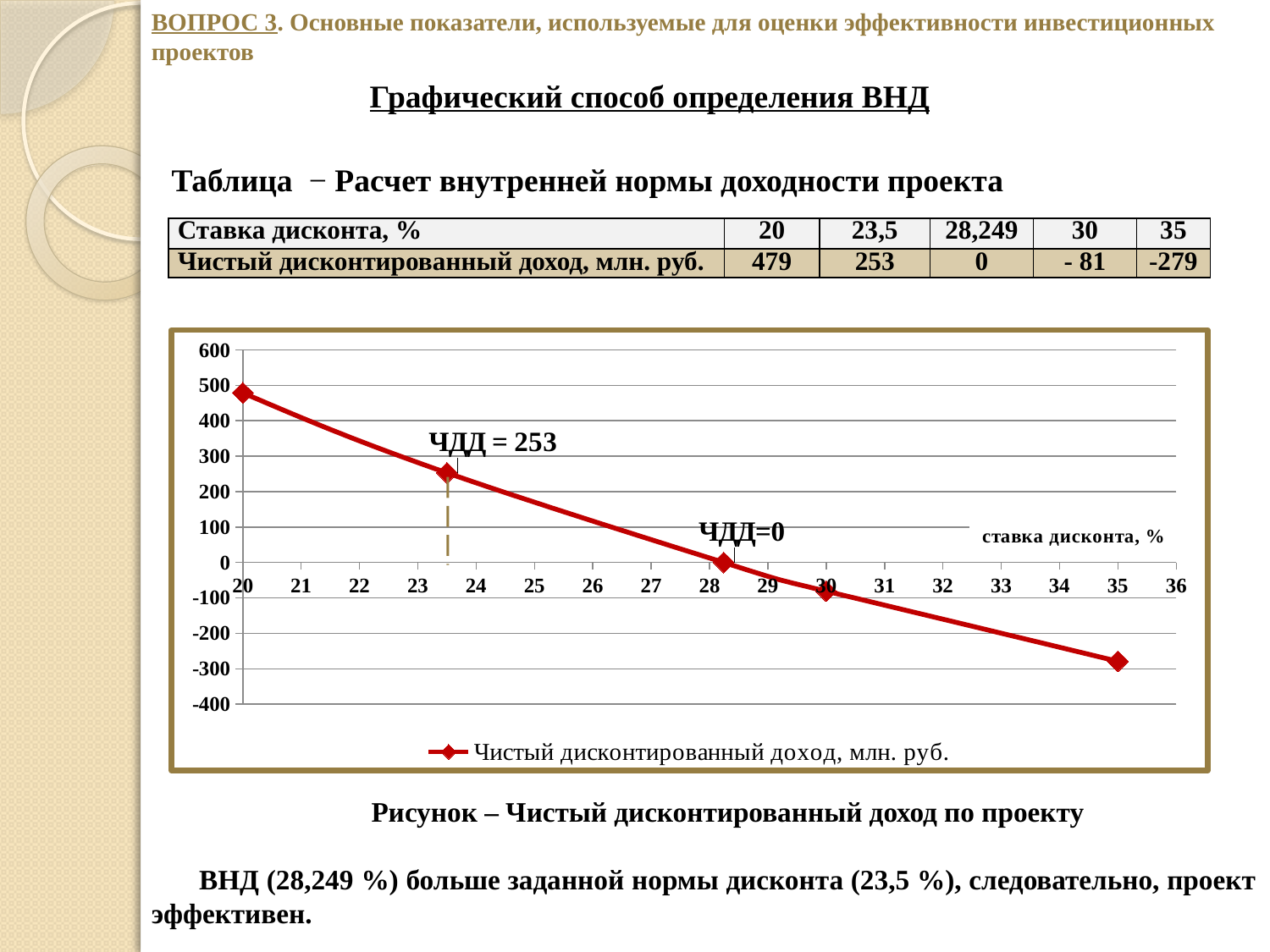

ВОПРОС 3. Основные показатели, используемые для оценки эффективности инвестиционных проектов
Графический способ определения ВНД

Таблица  − Расчет внутренней нормы доходности проекта

| Ставка дисконта, % | 20 | 23,5 | 28,249 | 30 | 35 |
| --- | --- | --- | --- | --- | --- |
| Чистый дисконтированный доход, млн. руб. | 479 | 253 | 0 | - 81 | -279 |

### Chart

| Category | Чистый дисконтированный доход, млн. руб. |
|---|---|
Рисунок – Чистый дисконтированный доход по проекту

ВНД (28,249 %) больше заданной нормы дисконта (23,5 %), следовательно, проект эффективен.